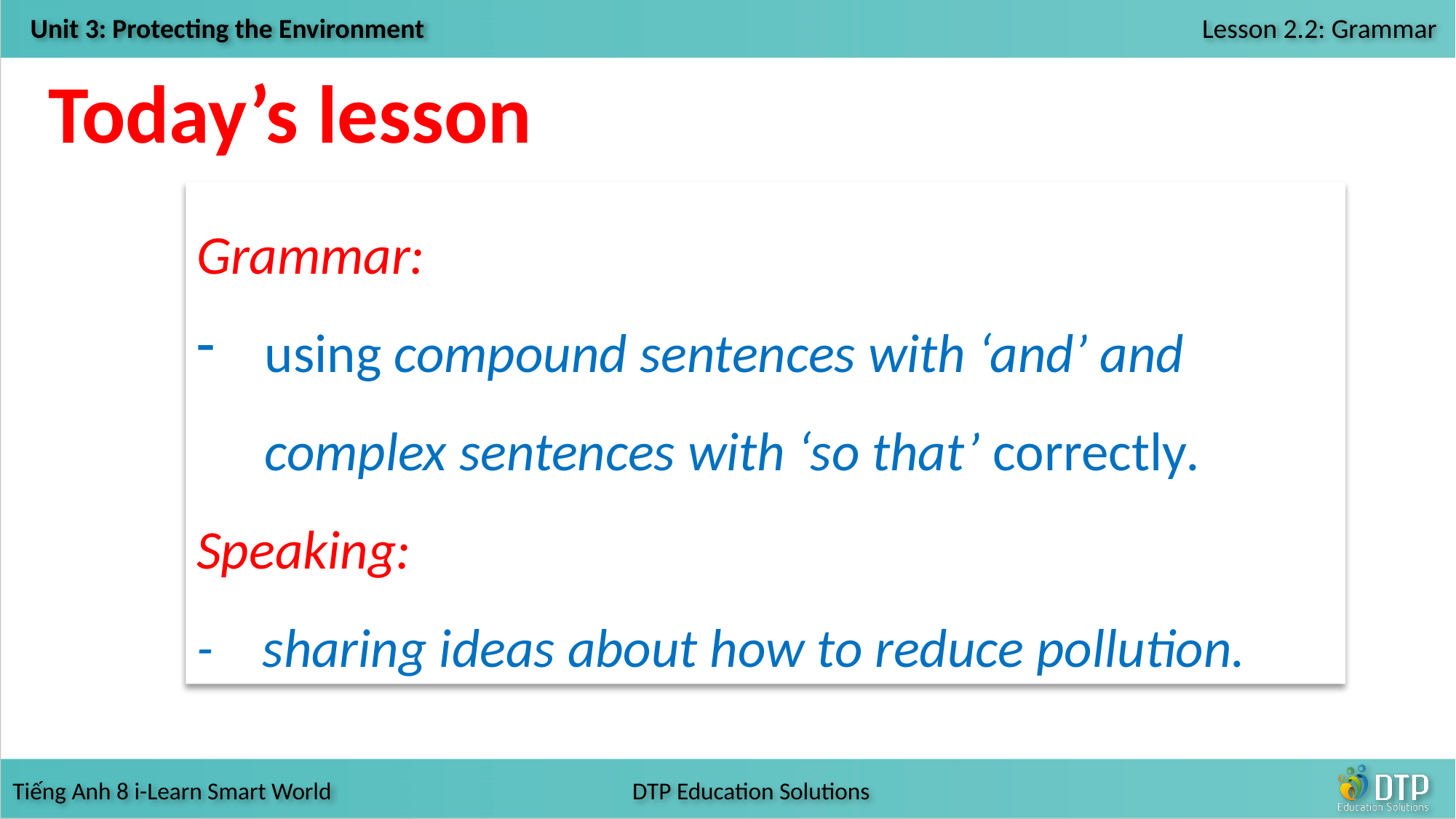

Today’s lesson
Grammar:
using compound sentences with ‘and’ and complex sentences with ‘so that’ correctly.
Speaking:
-    sharing ideas about how to reduce pollution.